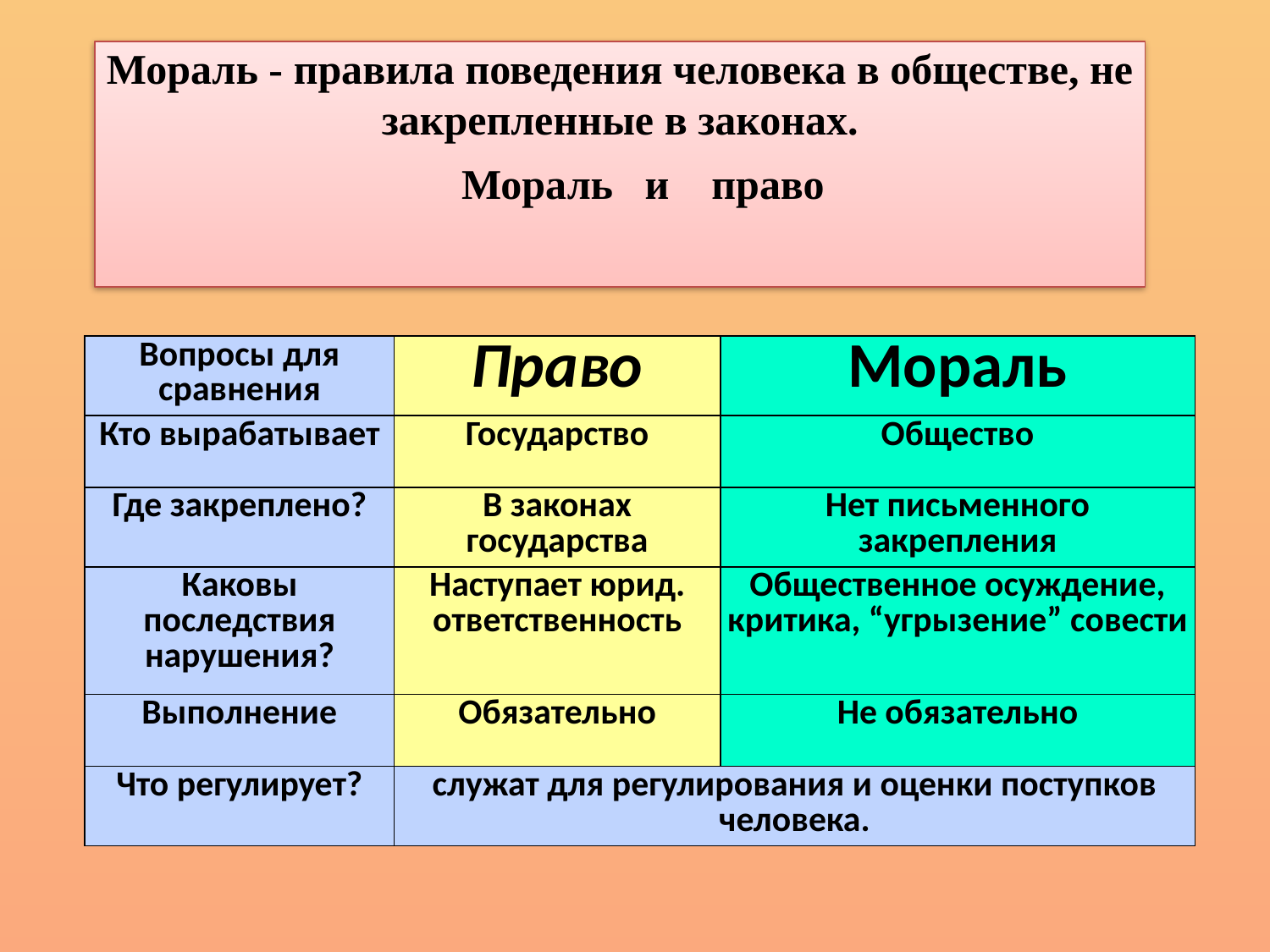

Мораль - правила поведения человека в обществе, не закрепленные в законах.
    Мораль   и    право

| Вопросы для сравнения | Право | Мораль |
| --- | --- | --- |
| Кто вырабатывает | Государство | Общество |
| Где закреплено? | В законах государства | Нет письменного закрепления |
| Каковы последствия нарушения? | Наступает юрид. ответственность | Общественное осуждение, критика, “угрызение” совести |
| Выполнение | Обязательно | Не обязательно |
| Что регулирует? | служат для регулирования и оценки поступков человека. |  |